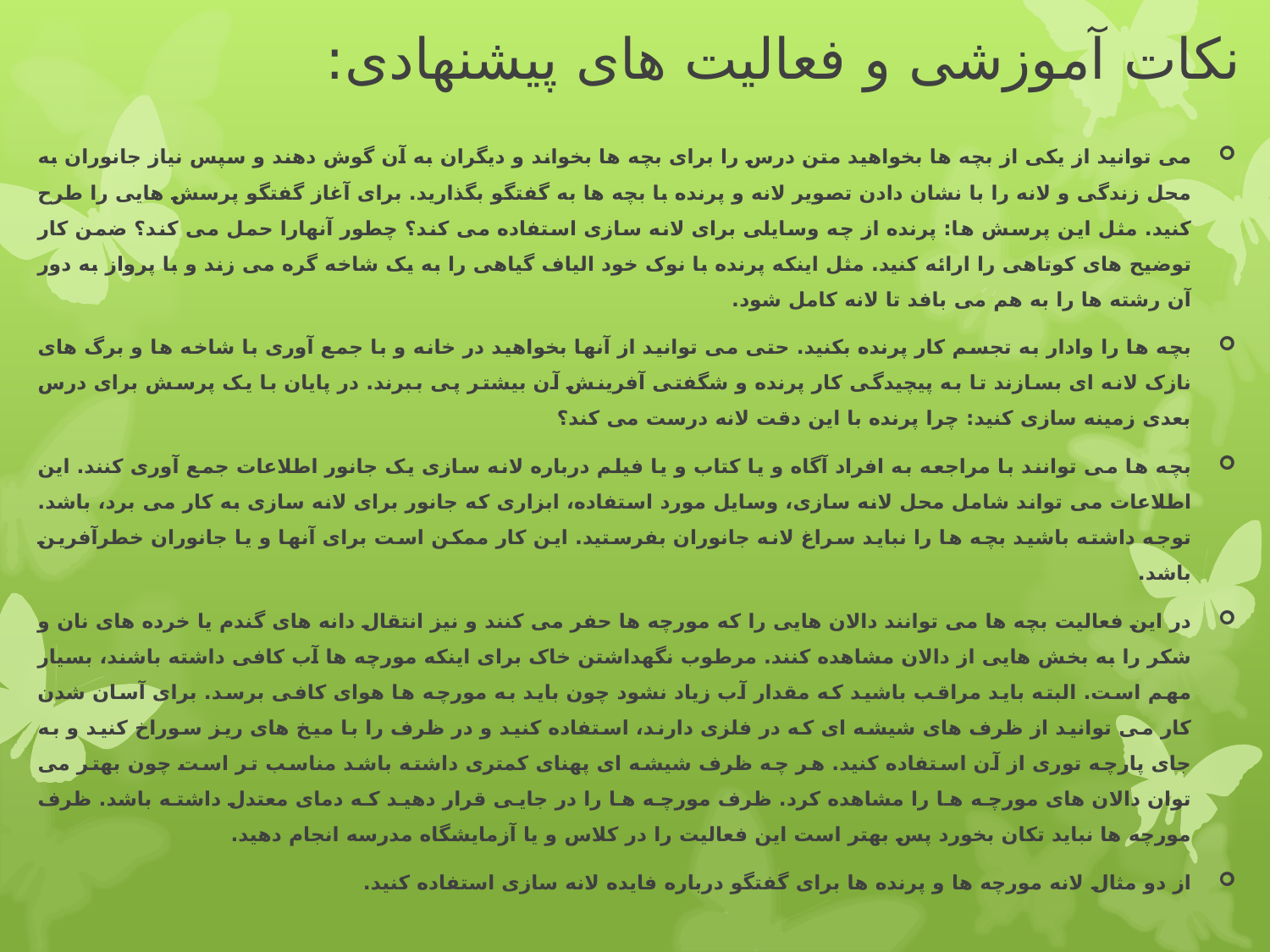

# نکات آموزشی و فعالیت های پیشنهادی:
می توانید از یکی از بچه ها بخواهید متن درس را برای بچه ها بخواند و دیگران به آن گوش دهند و سپس نیاز جانوران به محل زندگی و لانه را با نشان دادن تصویر لانه و پرنده با بچه ها به گفتگو بگذارید. برای آغاز گفتگو پرسش هایی را طرح کنید. مثل این پرسش ها: پرنده از چه وسایلی برای لانه سازی استفاده می کند؟ چطور آنهارا حمل می کند؟ ضمن کار توضیح های کوتاهی را ارائه کنید. مثل اینکه پرنده با نوک خود الیاف گیاهی را به یک شاخه گره می زند و با پرواز به دور آن رشته ها را به هم می بافد تا لانه کامل شود.
بچه ها را وادار به تجسم کار پرنده بکنید. حتی می توانید از آنها بخواهید در خانه و با جمع آوری با شاخه ها و برگ های نازک لانه ای بسازند تا به پیچیدگی کار پرنده و شگفتی آفرینش آن بیشتر پی ببرند. در پایان با یک پرسش برای درس بعدی زمینه سازی کنید: چرا پرنده با این دقت لانه درست می کند؟
بچه ها می توانند با مراجعه به افراد آگاه و یا کتاب و یا فیلم درباره لانه سازی یک جانور اطلاعات جمع آوری کنند. این اطلاعات می تواند شامل محل لانه سازی، وسایل مورد استفاده، ابزاری که جانور برای لانه سازی به کار می برد، باشد. توجه داشته باشید بچه ها را نباید سراغ لانه جانوران بفرستید. این کار ممکن است برای آنها و یا جانوران خطرآفرین باشد.
در این فعالیت بچه ها می توانند دالان هایی را که مورچه ها حفر می کنند و نیز انتقال دانه های گندم یا خرده های نان و شکر را به بخش هایی از دالان مشاهده کنند. مرطوب نگهداشتن خاک برای اینکه مورچه ها آب کافی داشته باشند، بسیار مهم است. البته باید مراقب باشید که مقدار آب زیاد نشود چون باید به مورچه ها هوای کافی برسد. برای آسان شدن کار می توانید از ظرف های شیشه ای که در فلزی دارند، استفاده کنید و در ظرف را با میخ های ریز سوراخ کنید و به جای پارچه توری از آن استفاده کنید. هر چه ظرف شیشه ای پهنای کمتری داشته باشد مناسب تر است چون بهتر می توان دالان های مورچه ها را مشاهده کرد. ظرف مورچه ها را در جایی قرار دهید که دمای معتدل داشته باشد. ظرف مورچه ها نباید تکان بخورد پس بهتر است این فعالیت را در کلاس و یا آزمایشگاه مدرسه انجام دهید.
از دو مثال لانه مورچه ها و پرنده ها برای گفتگو درباره فایده لانه سازی استفاده کنید.